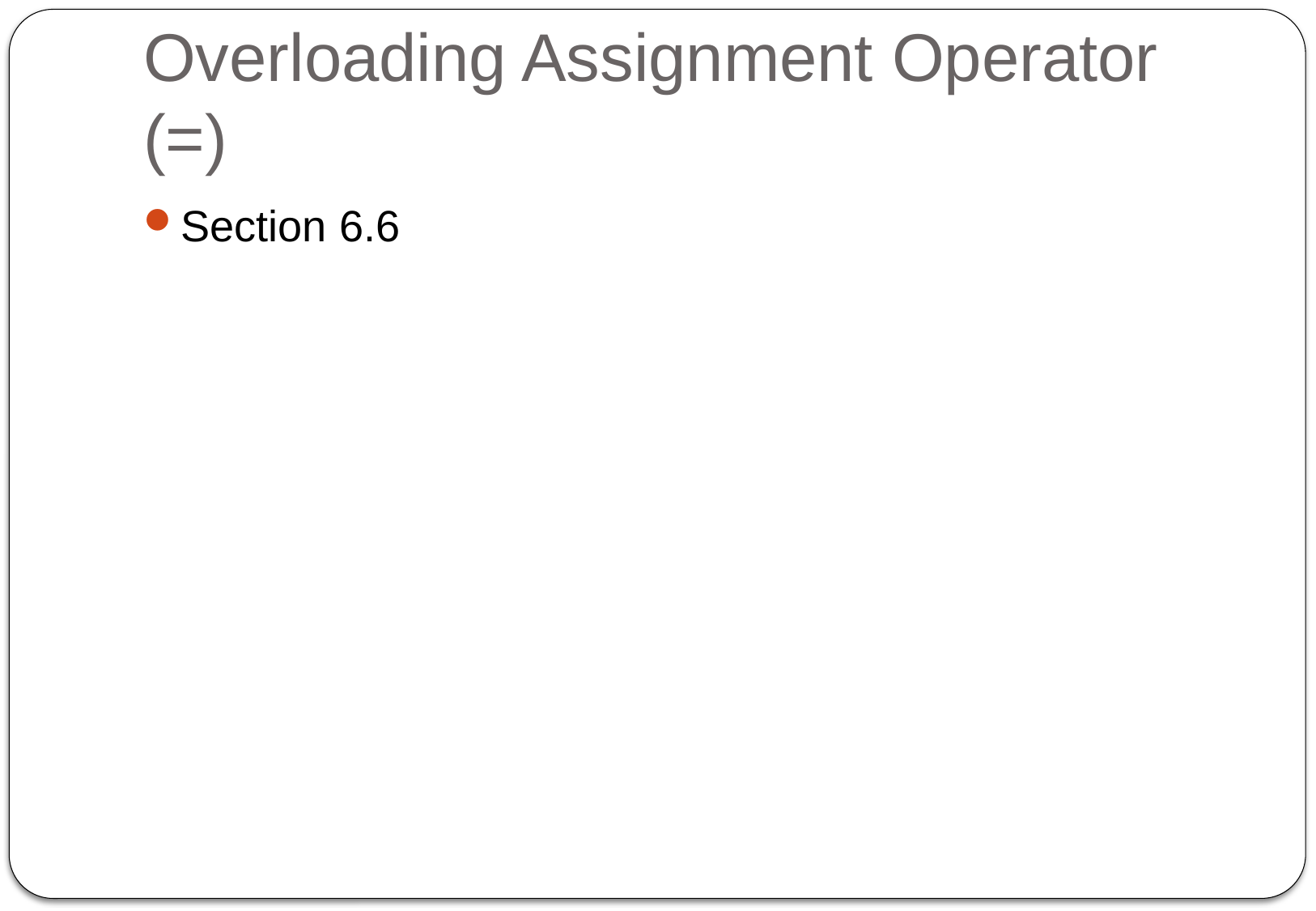

# Overloading Assignment Operator (=)
Section 6.6